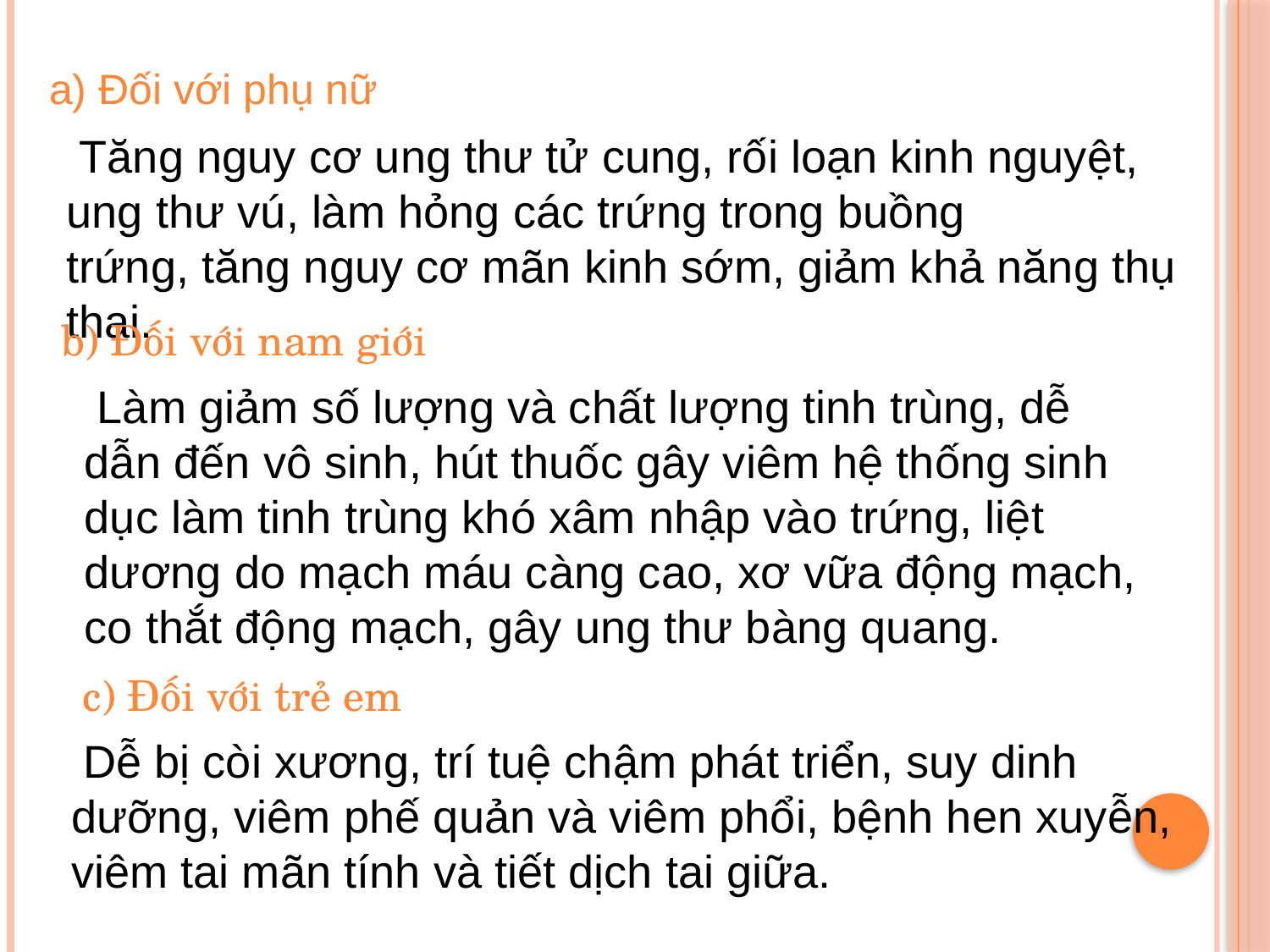

a) Đối với phụ nữ

 Tăng nguy cơ ung thư tử cung, rối loạn kinh nguyệt, ung thư vú, làm hỏng các trứng trong buồng trứng, tăng nguy cơ mãn kinh sớm, giảm khả năng thụ thai.
b) Đối với nam giới
 Làm giảm số lượng và chất lượng tinh trùng, dễ dẫn đến vô sinh, hút thuốc gây viêm hệ thống sinh dục làm tinh trùng khó xâm nhập vào trứng, liệt dương do mạch máu càng cao, xơ vữa động mạch, co thắt động mạch, gây ung thư bàng quang.
c) Đối với trẻ em
 Dễ bị còi xương, trí tuệ chậm phát triển, suy dinh dưỡng, viêm phế quản và viêm phổi, bệnh hen xuyễn, viêm tai mãn tính và tiết dịch tai giữa.